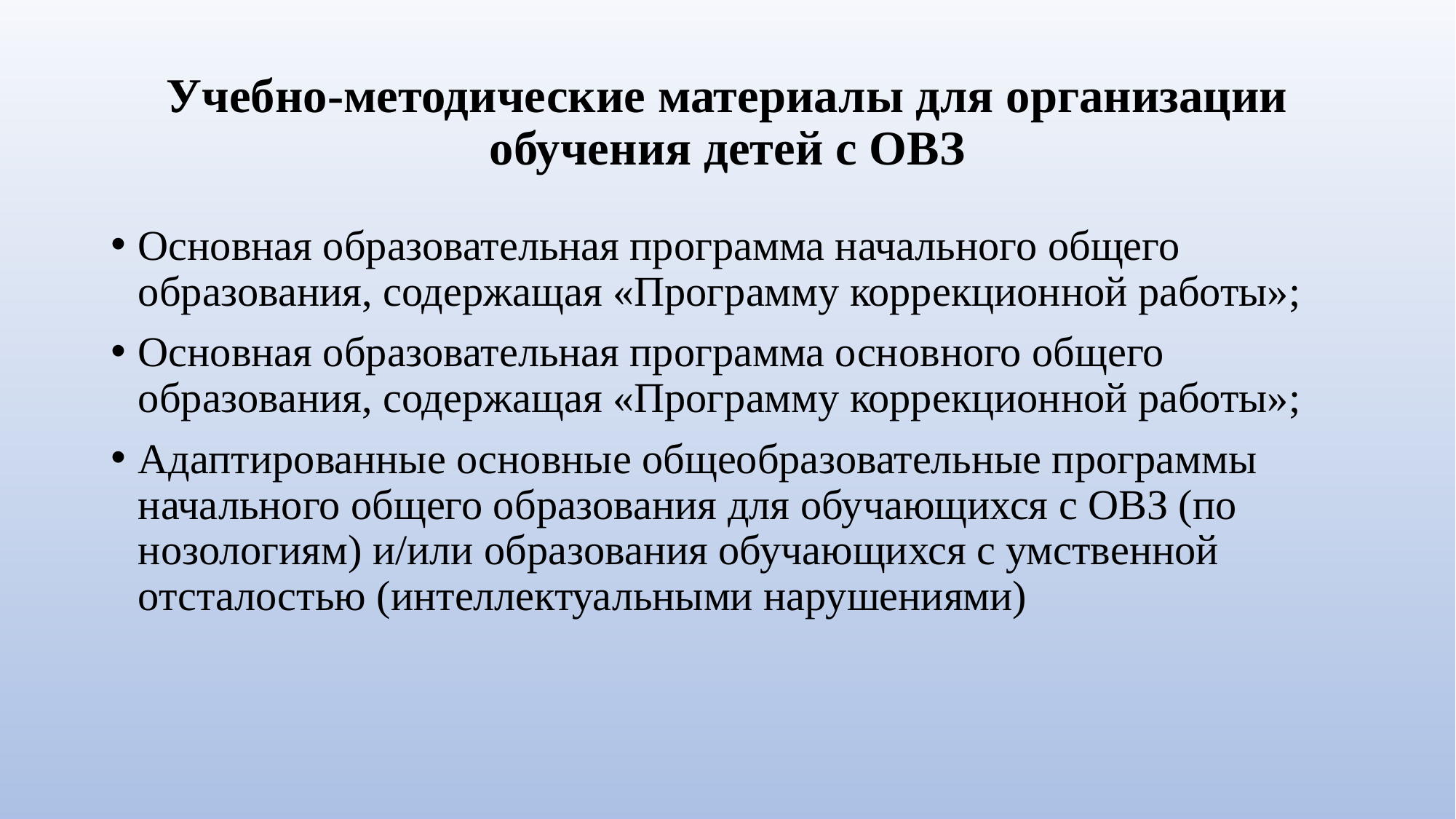

# Учебно-методические материалы для организации обучения детей с ОВЗ
Основная образовательная программа начального общего образования, содержащая «Программу коррекционной работы»;
Основная образовательная программа основного общего образования, содержащая «Программу коррекционной работы»;
Адаптированные основные общеобразовательные программы начального общего образования для обучающихся с ОВЗ (по нозологиям) и/или образования обучающихся с умственной отсталостью (интеллектуальными нарушениями)